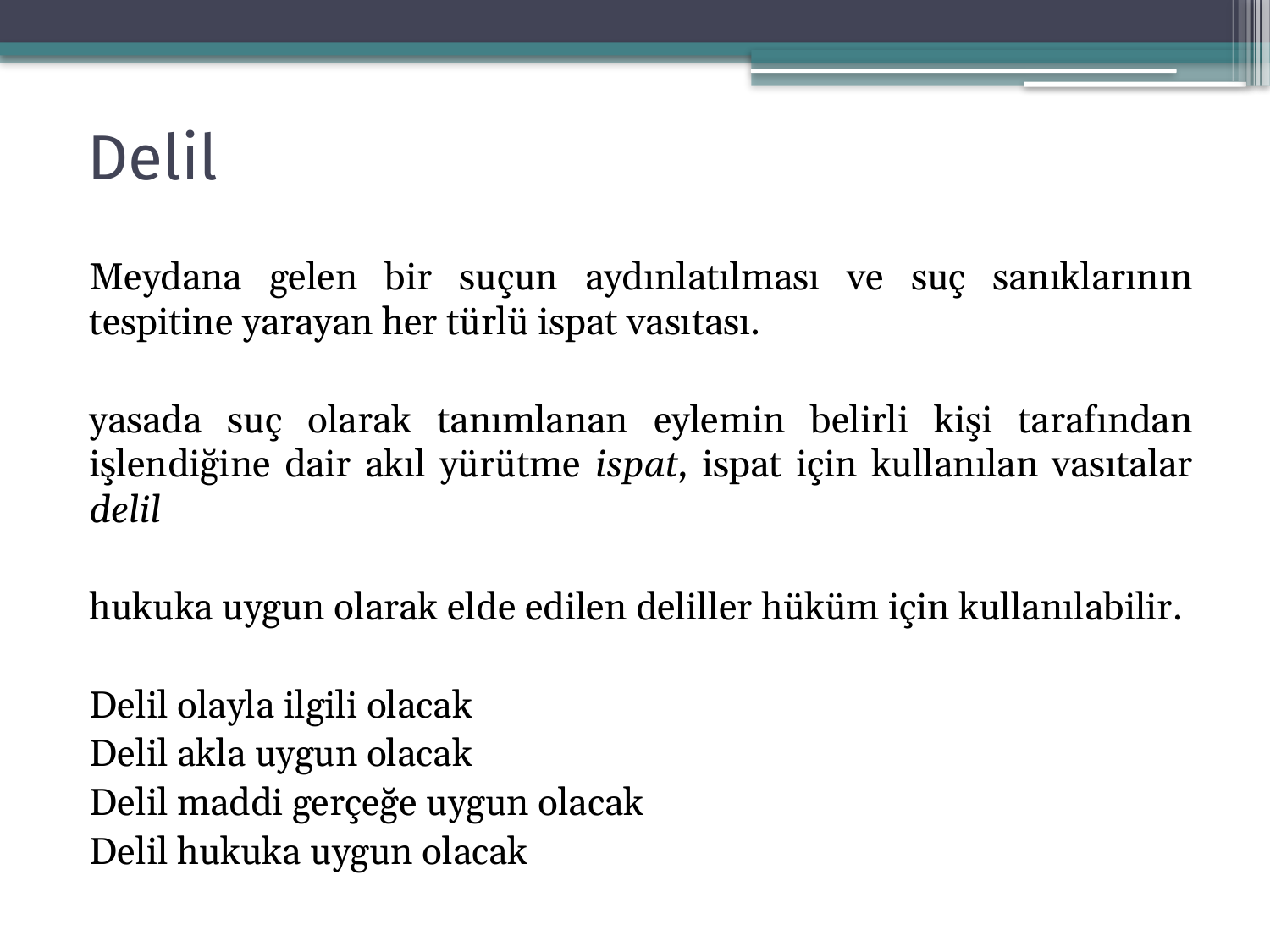

# Delil
	Meydana gelen bir suçun aydınlatılması ve suç sanıklarının tespitine yarayan her türlü ispat vasıtası.

	yasada suç olarak tanımlanan eylemin belirli kişi tarafından işlendiğine dair akıl yürütme ispat, ispat için kullanılan vasıtalar delil

	hukuka uygun olarak elde edilen deliller hüküm için kullanılabilir.

Delil olayla ilgili olacak
Delil akla uygun olacak
Delil maddi gerçeğe uygun olacak
Delil hukuka uygun olacak